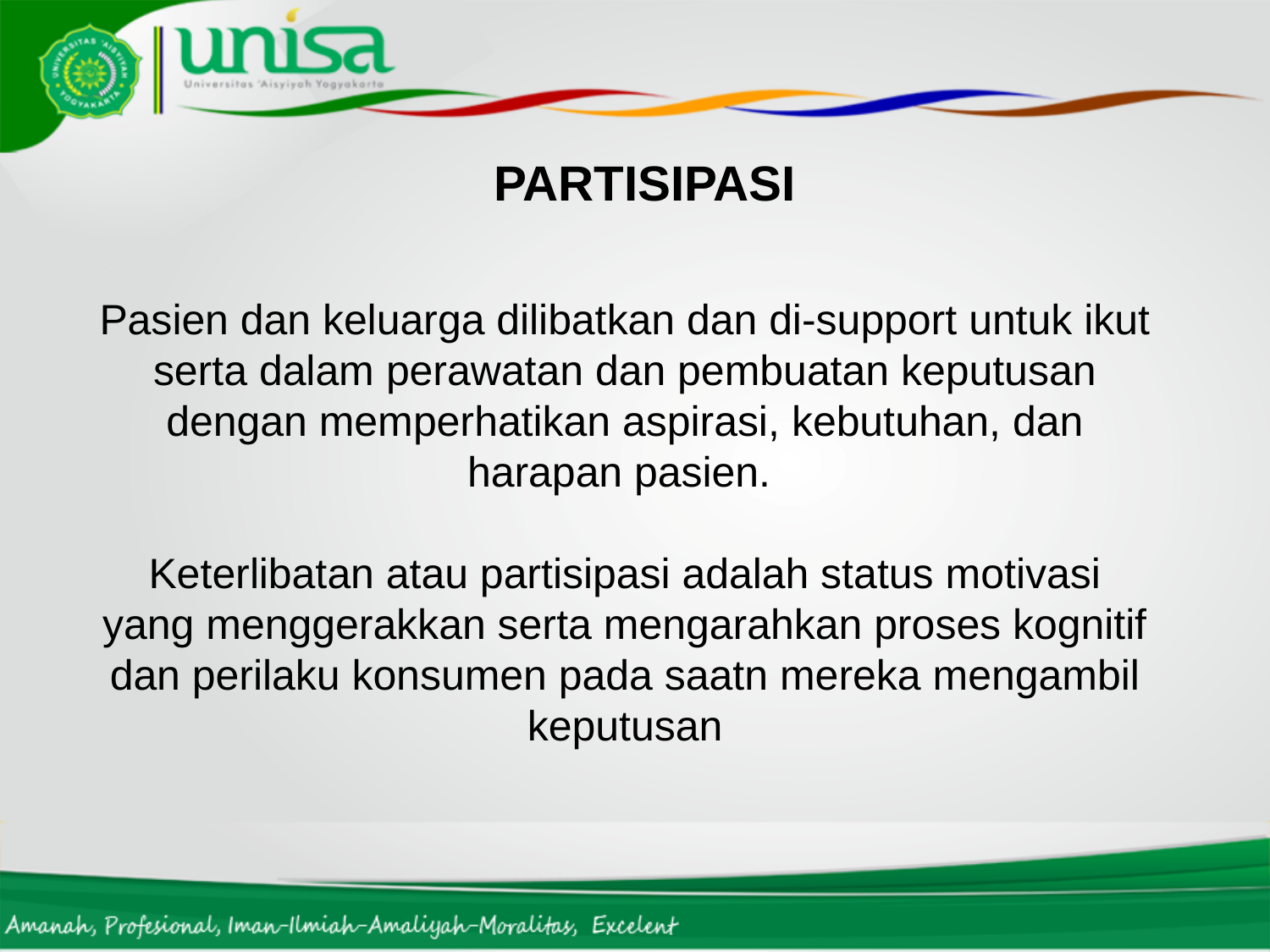

PARTISIPASI
Pasien dan keluarga dilibatkan dan di-support untuk ikut serta dalam perawatan dan pembuatan keputusan dengan memperhatikan aspirasi, kebutuhan, dan harapan pasien.

Keterlibatan atau partisipasi adalah status motivasi yang menggerakkan serta mengarahkan proses kognitif dan perilaku konsumen pada saatn mereka mengambil keputusan